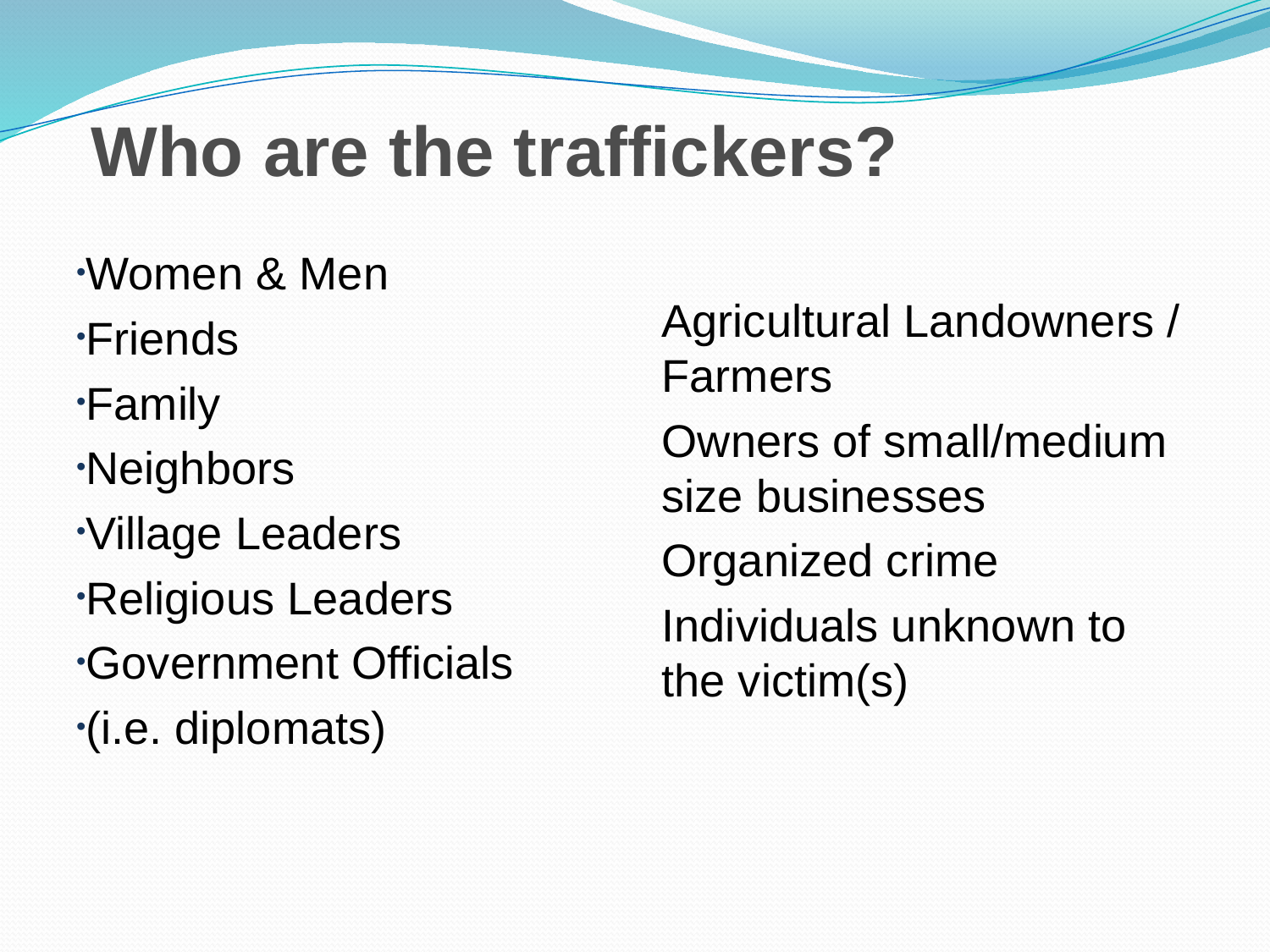

# Who are the traffickers?
Women & Men
Friends
Family
Neighbors
Village Leaders
Religious Leaders
Government Officials
(i.e. diplomats)
Agricultural Landowners / Farmers
Owners of small/medium size businesses
Organized crime
Individuals unknown to the victim(s)